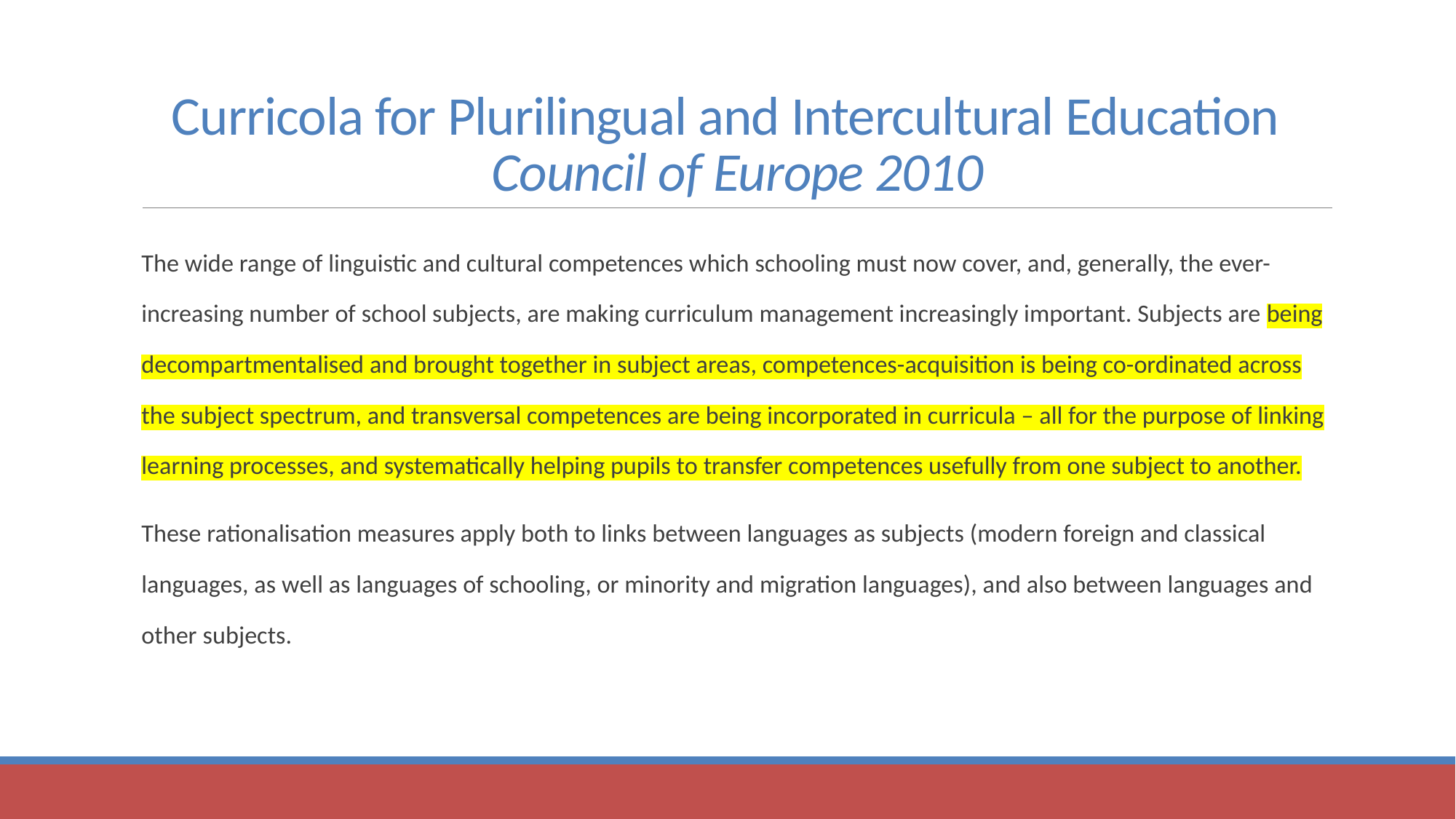

# Curricola for Plurilingual and Intercultural Education Council of Europe 2010
The wide range of linguistic and cultural competences which schooling must now cover, and, generally, the ever-increasing number of school subjects, are making curriculum management increasingly important. Subjects are being decompartmentalised and brought together in subject areas, competences-acquisition is being co-ordinated across the subject spectrum, and transversal competences are being incorporated in curricula – all for the purpose of linking learning processes, and systematically helping pupils to transfer competences usefully from one subject to another.
These rationalisation measures apply both to links between languages as subjects (modern foreign and classical languages, as well as languages of schooling, or minority and migration languages), and also between languages and other subjects.